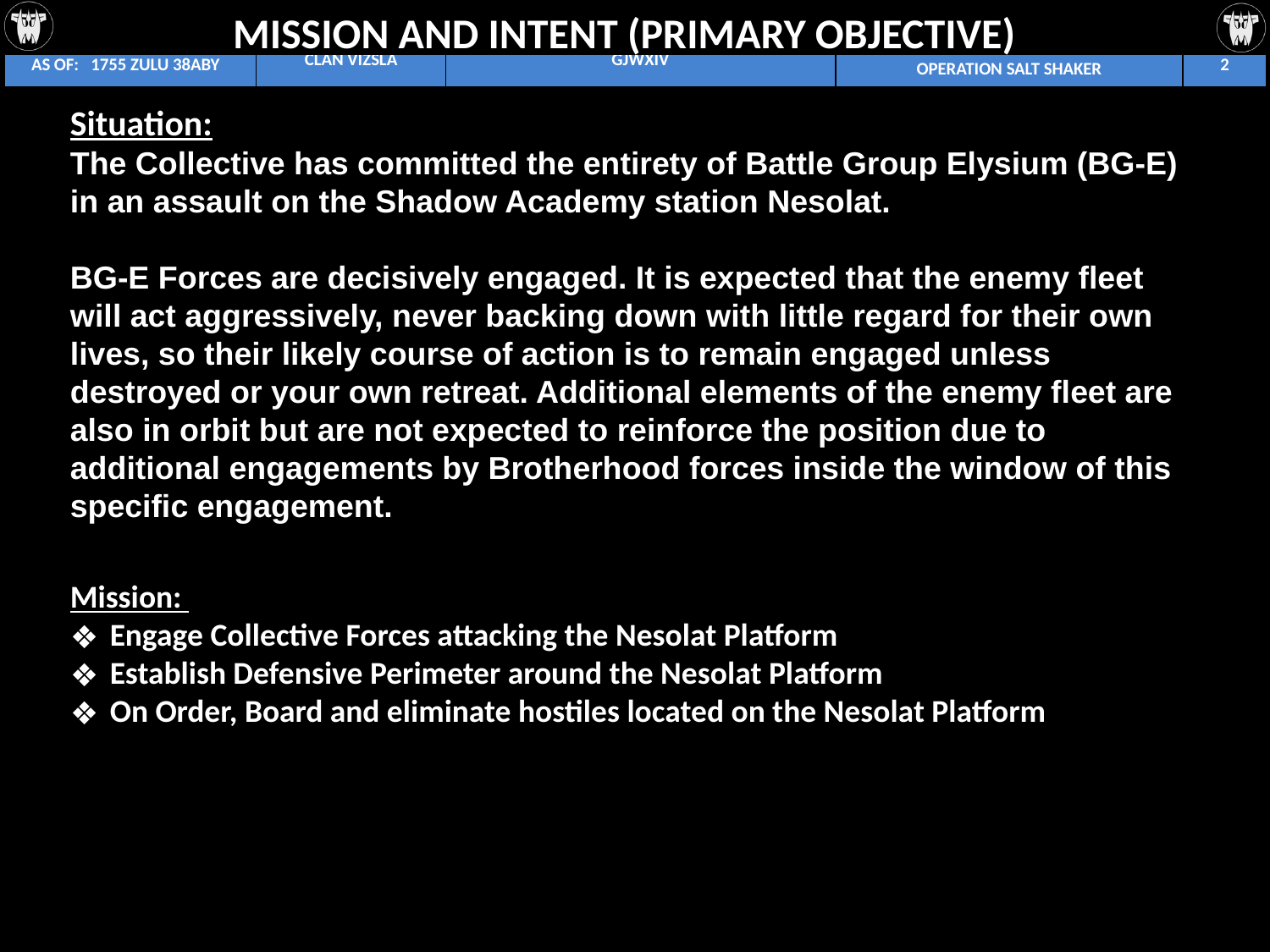

MISSION AND INTENT (PRIMARY OBJECTIVE)
Situation:
The Collective has committed the entirety of Battle Group Elysium (BG-E) in an assault on the Shadow Academy station Nesolat.

BG-E Forces are decisively engaged. It is expected that the enemy fleet will act aggressively, never backing down with little regard for their own lives, so their likely course of action is to remain engaged unless destroyed or your own retreat. Additional elements of the enemy fleet are also in orbit but are not expected to reinforce the position due to additional engagements by Brotherhood forces inside the window of this specific engagement.

Mission:
Engage Collective Forces attacking the Nesolat Platform
Establish Defensive Perimeter around the Nesolat Platform
On Order, Board and eliminate hostiles located on the Nesolat Platform